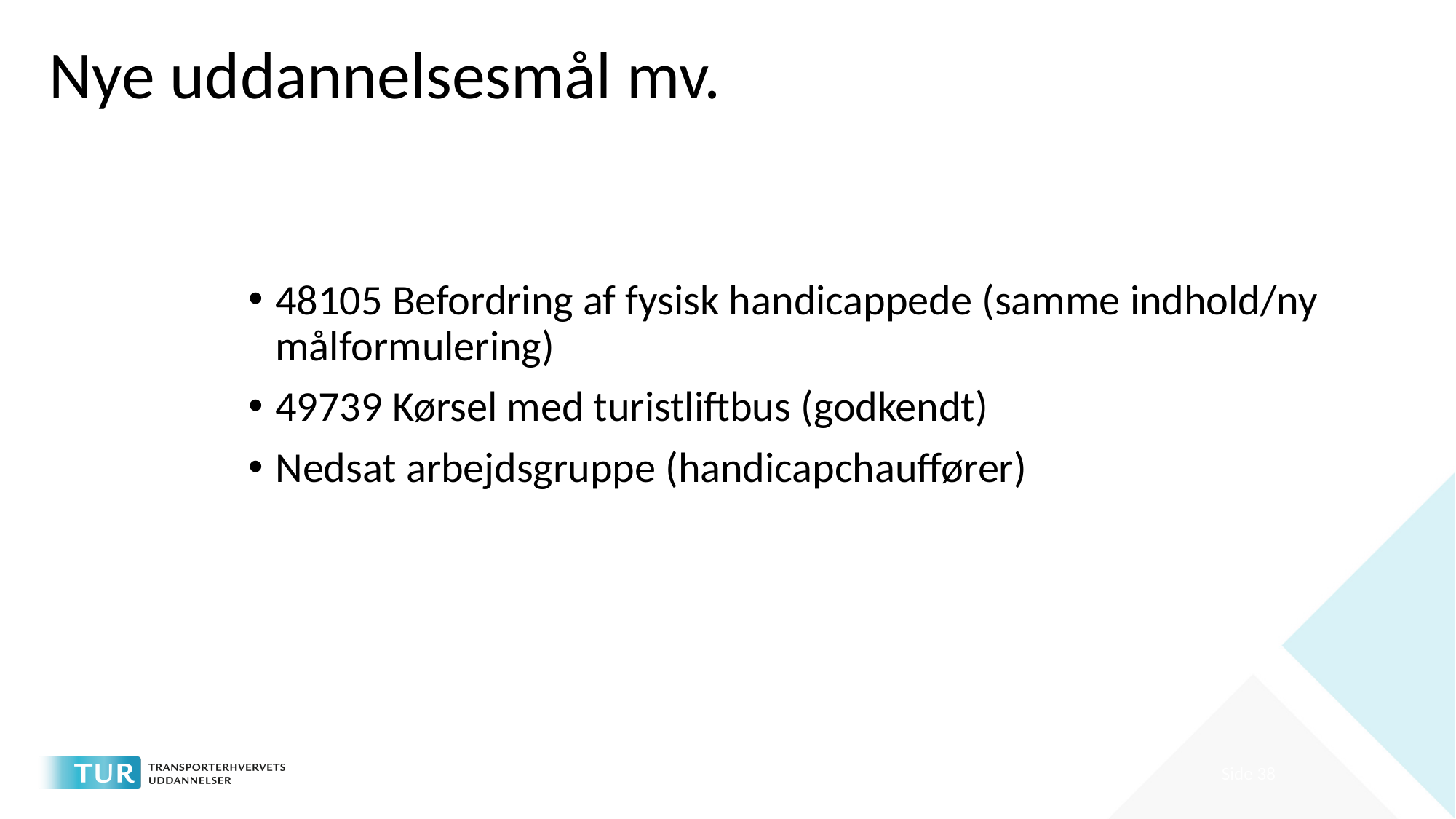

# Nye uddannelsesmål mv.
48105 Befordring af fysisk handicappede (samme indhold/ny målformulering)
49739 Kørsel med turistliftbus (godkendt)
Nedsat arbejdsgruppe (handicapchauffører)